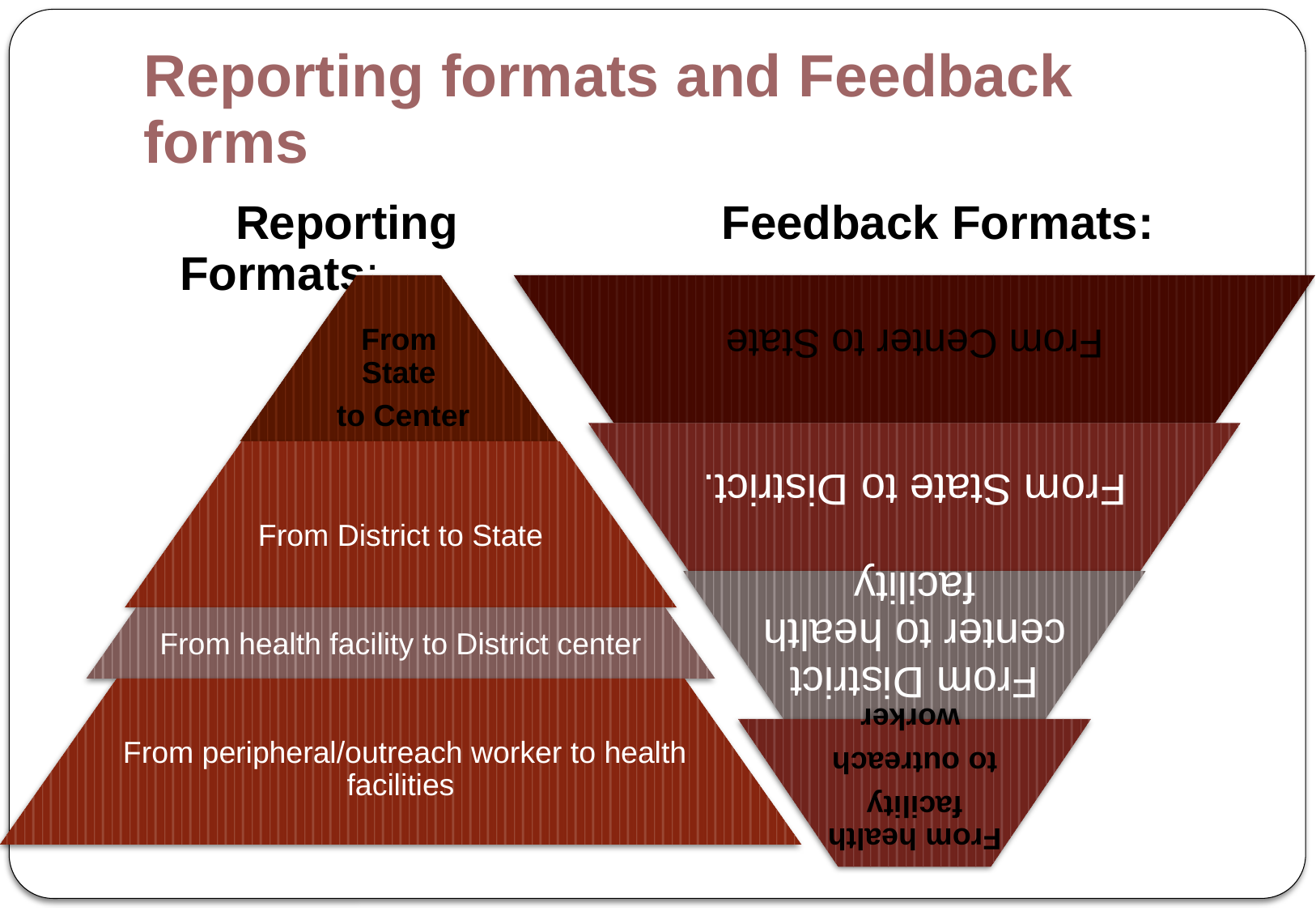

# Reporting formats and Feedback forms
       Reporting Formats:

Feedback Formats:

From State
 to Center
From District to State
From health facility to District center
 From peripheral/outreach worker to health facilities
From Center to State
From State to District.
From District center to health facility
From health facility
to outreach
 worker